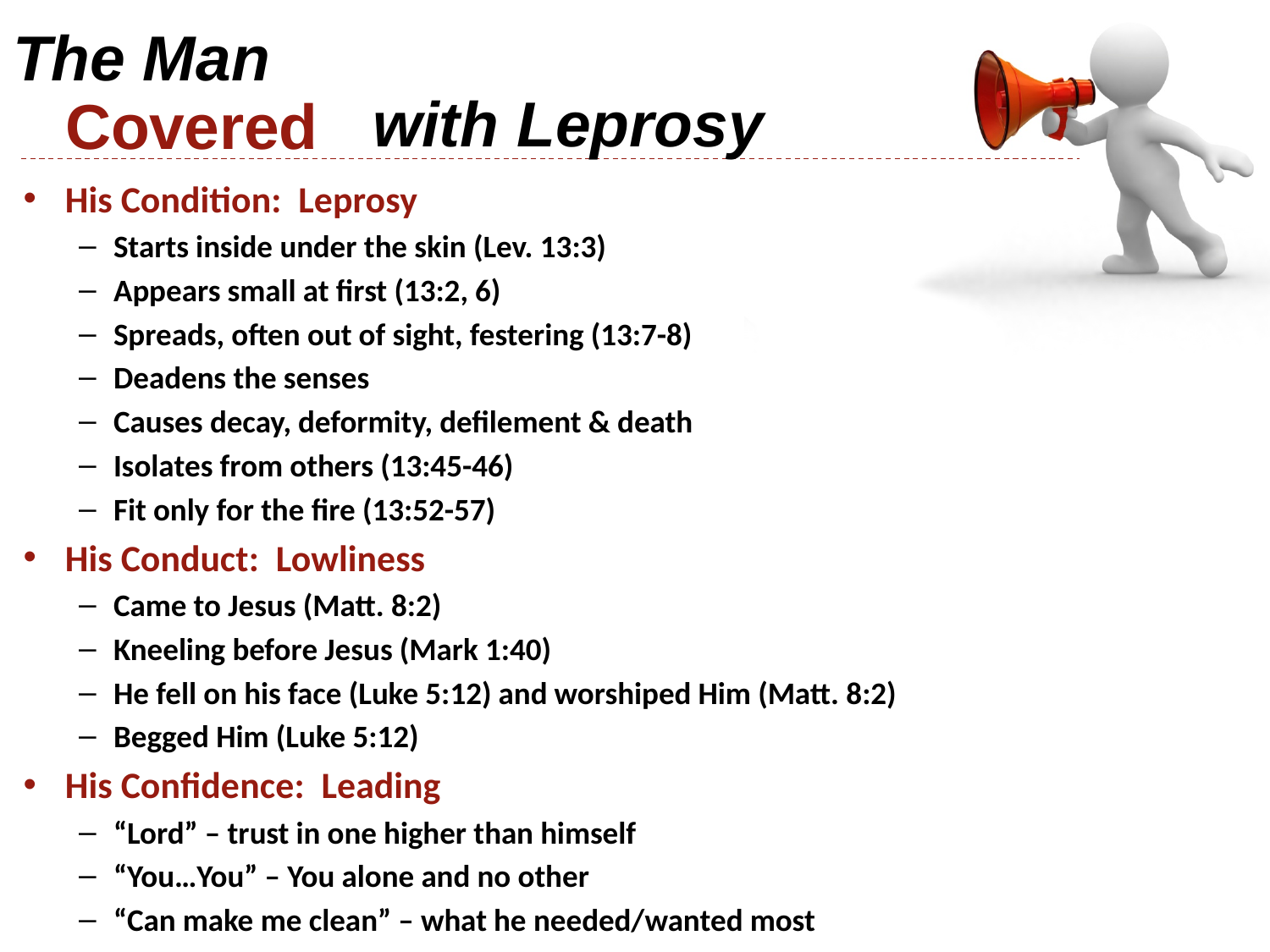

The Man
with Leprosy
Covered
His Condition:  Leprosy
Starts inside under the skin (Lev. 13:3)
Appears small at first (13:2, 6)
Spreads, often out of sight, festering (13:7-8)
Deadens the senses
Causes decay, deformity, defilement & death
Isolates from others (13:45-46)
Fit only for the fire (13:52-57)
His Conduct:  Lowliness
Came to Jesus (Matt. 8:2)
Kneeling before Jesus (Mark 1:40)
He fell on his face (Luke 5:12) and worshiped Him (Matt. 8:2)
Begged Him (Luke 5:12)
His Confidence:  Leading
“Lord” – trust in one higher than himself
“You…You” – You alone and no other
“Can make me clean” – what he needed/wanted most